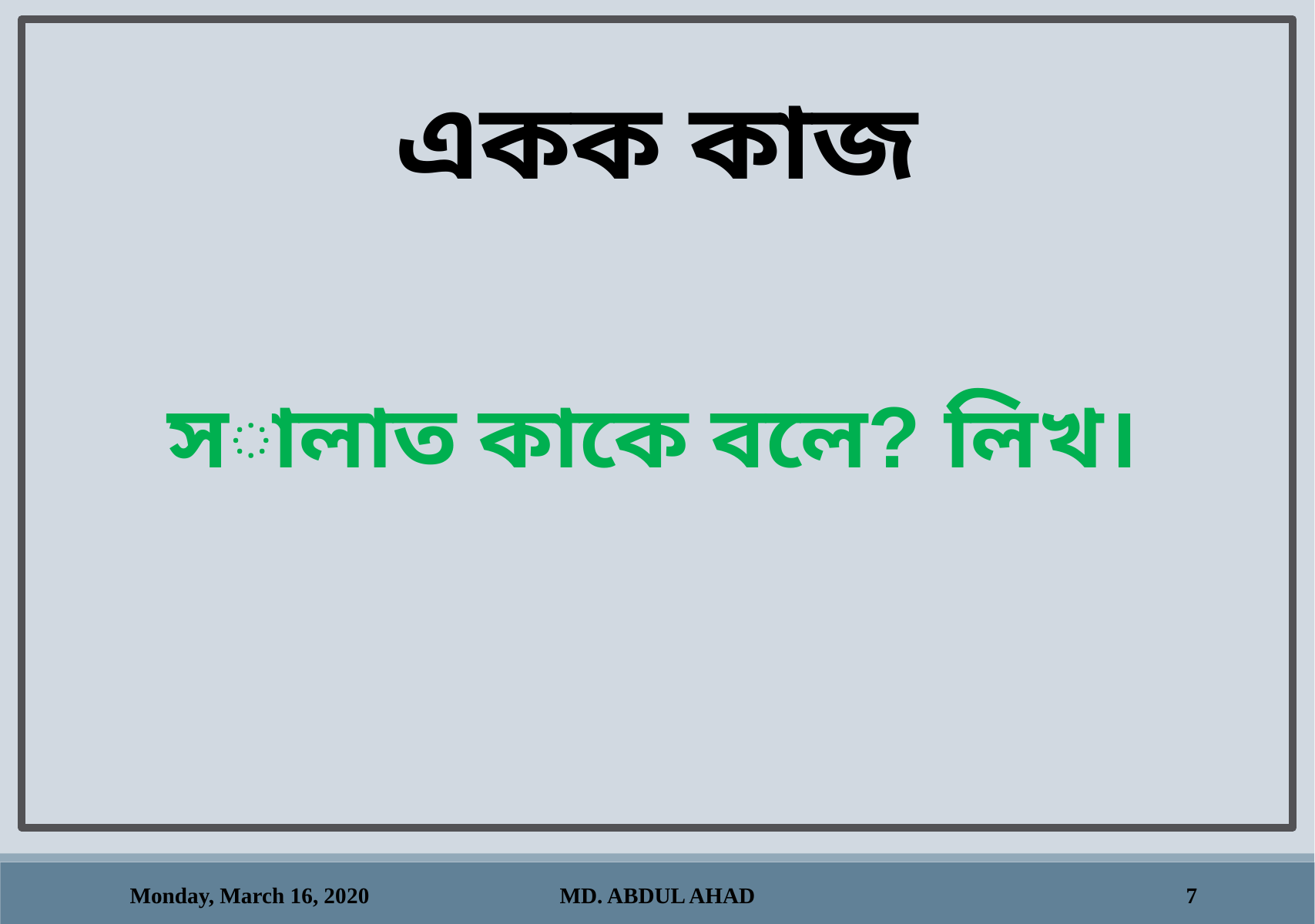

একক কাজ
সালাত কাকে বলে? লিখ।
Monday, March 16, 2020
MD. ABDUL AHAD
7